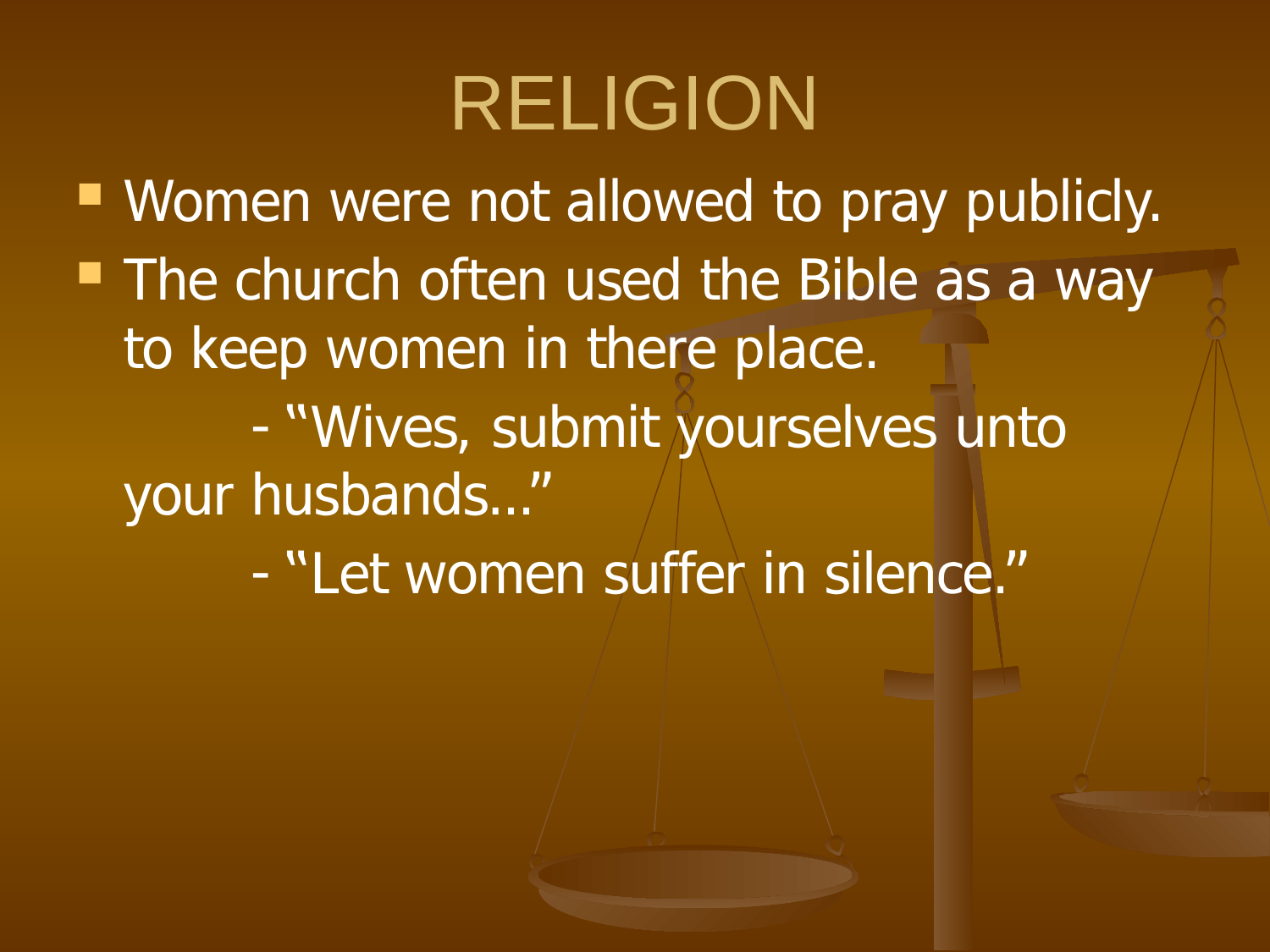

# RELIGION
Women were not allowed to pray publicly.
The church often used the Bible as a way to keep women in there place.
		- “Wives, submit yourselves unto your husbands…”
		- “Let women suffer in silence.”